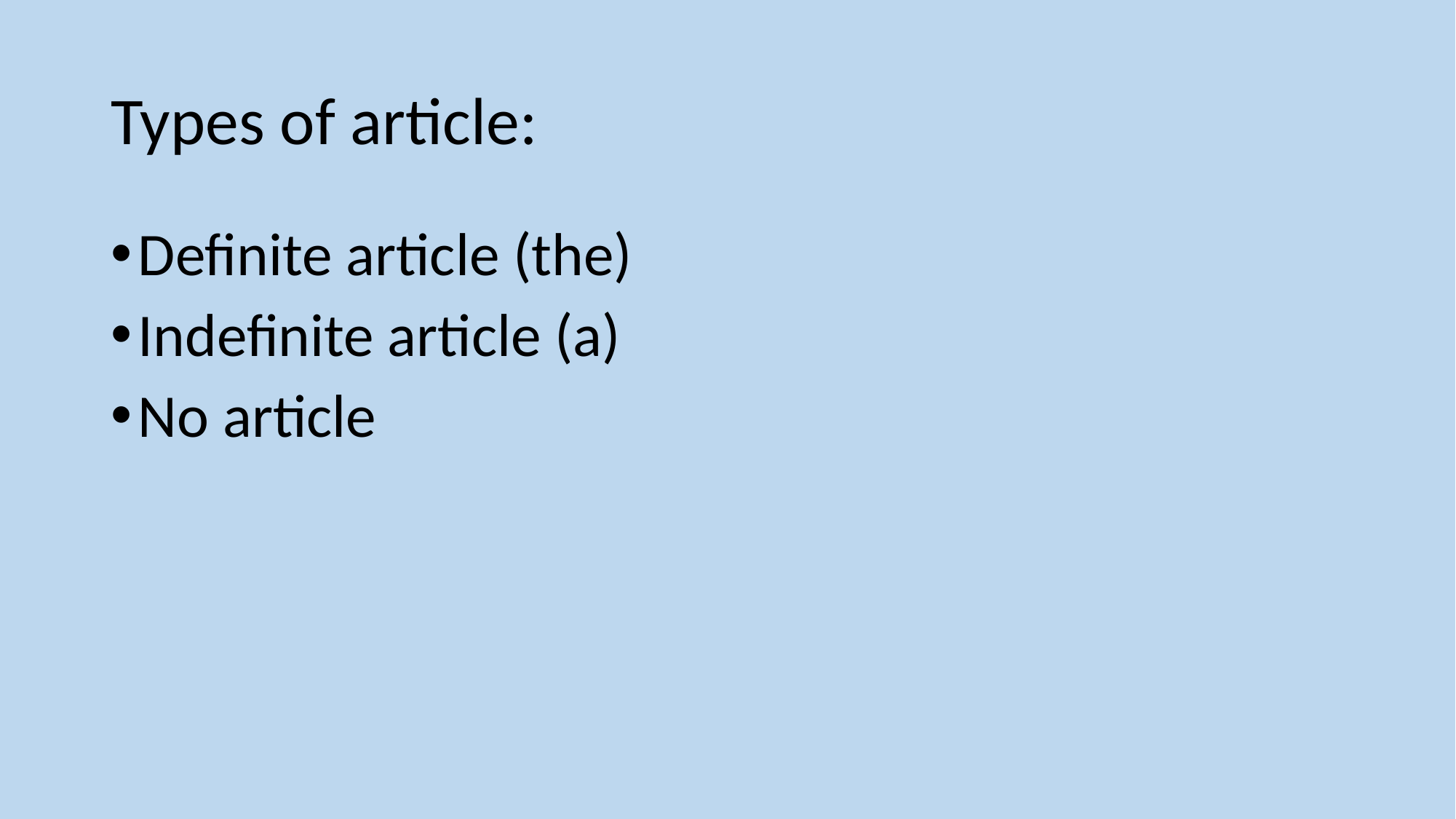

# Types of article:
Definite article (the)
Indefinite article (a)
No article